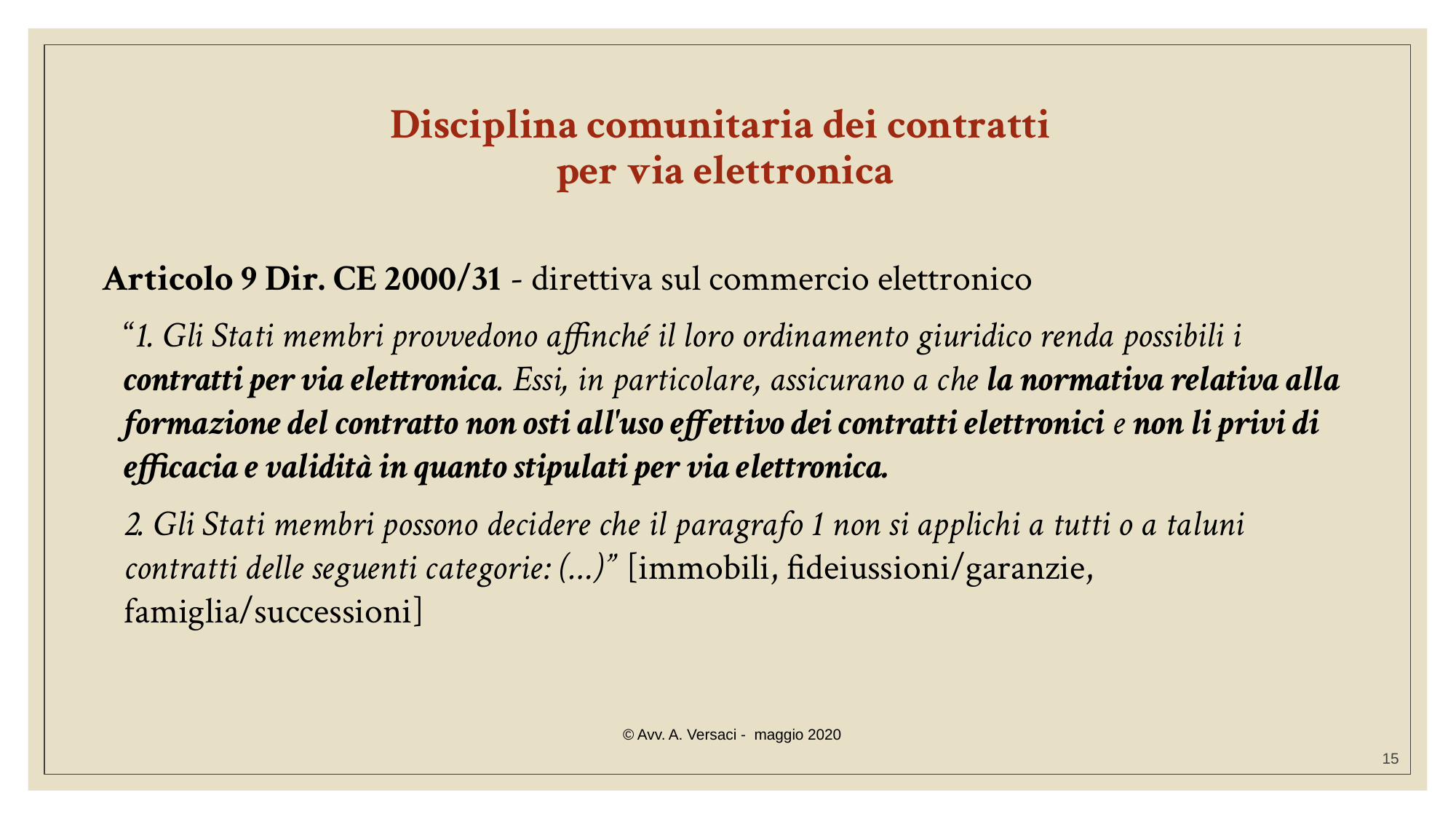

# Disciplina comunitaria dei contratti per via elettronica
Articolo 9 Dir. CE 2000/31 - direttiva sul commercio elettronico
	“1. Gli Stati membri provvedono affinché il loro ordinamento giuridico renda possibili i contratti per via elettronica. Essi, in particolare, assicurano a che la normativa relativa alla formazione del contratto non osti all'uso effettivo dei contratti elettronici e non li privi di efficacia e validità in quanto stipulati per via elettronica.
	2. Gli Stati membri possono decidere che il paragrafo 1 non si applichi a tutti o a taluni contratti delle seguenti categorie: (…)” [immobili, fideiussioni/garanzie, famiglia/successioni]

© Avv. A. Versaci -  maggio 2020
15